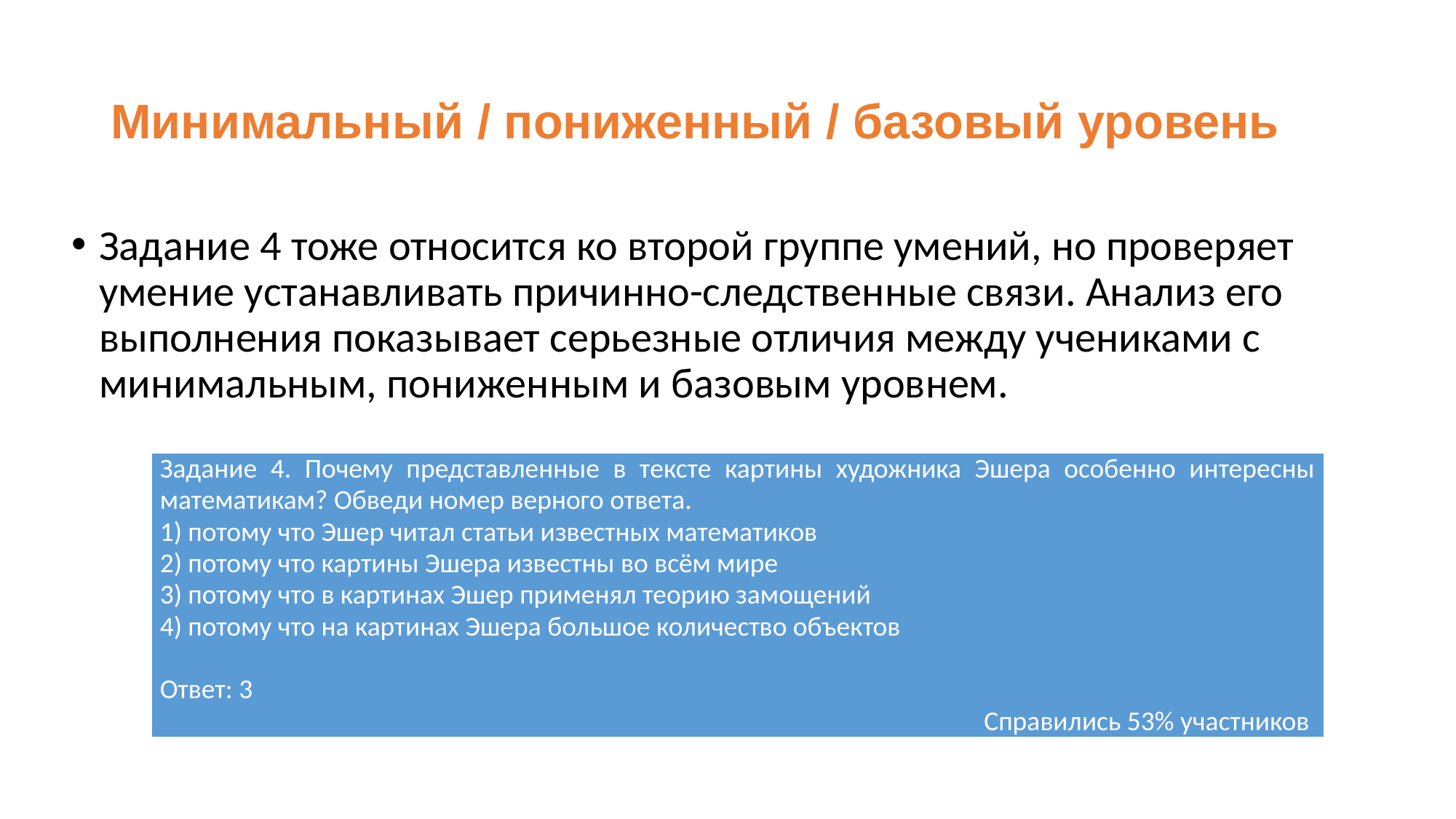

# Минимальный / пониженный / базовый уровень
Задание 4 тоже относится ко второй группе умений, но проверяет умение устанавливать причинно-следственные связи. Анализ его выполнения показывает серьезные отличия между учениками с минимальным, пониженным и базовым уровнем.

| Задание 4. Почему представленные в тексте картины художника Эшера особенно интересны математикам? Обведи номер верного ответа. 1) потому что Эшер читал статьи известных математиков 2) потому что картины Эшера известны во всём мире 3) потому что в картинах Эшер применял теорию замощений 4) потому что на картинах Эшера большое количество объектов   Ответ: 3 Справились 53% участников |
| --- |